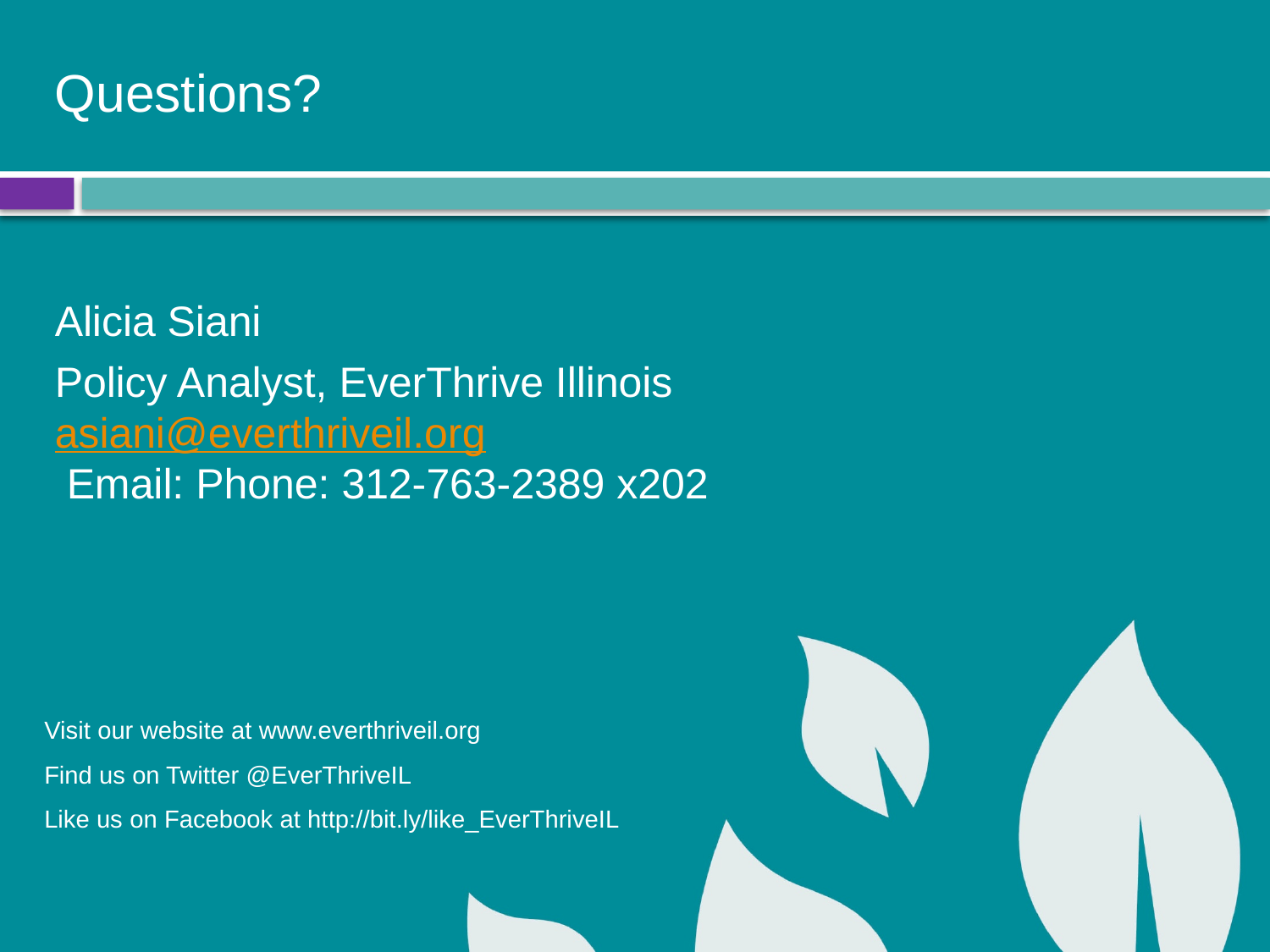

Questions?

Alicia Siani

Policy Analyst, EverThrive Illinois
asiani@everthriveil.org
 Email: Phone: 312-763-2389 x202

Visit our website at www.everthriveil.org
Find us on Twitter @EverThriveIL

Like us on Facebook at http://bit.ly/like_EverThriveIL